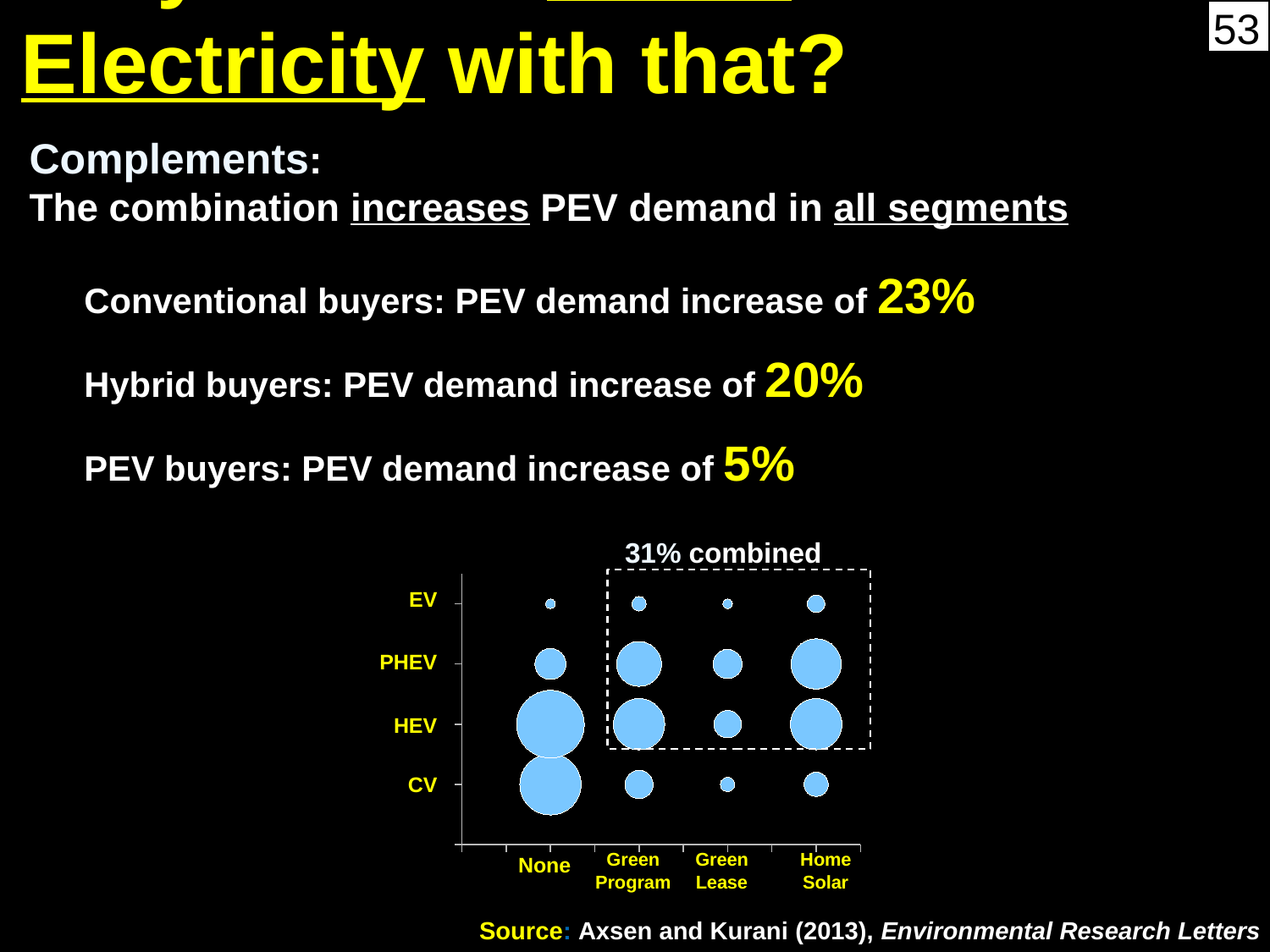

Do you want Green Electricity with that?
Complements:
The combination increases PEV demand in all segments
Conventional buyers: PEV demand increase of 23%
Hybrid buyers: PEV demand increase of 20%
PEV buyers: PEV demand increase of 5%
31% combined

### Chart

| Category |  |
|---|---|
EV

PHEV

HEV

CV
Green
Program
Green
Lease
Home
Solar
None
Source: Axsen and Kurani (2013), Environmental Research Letters